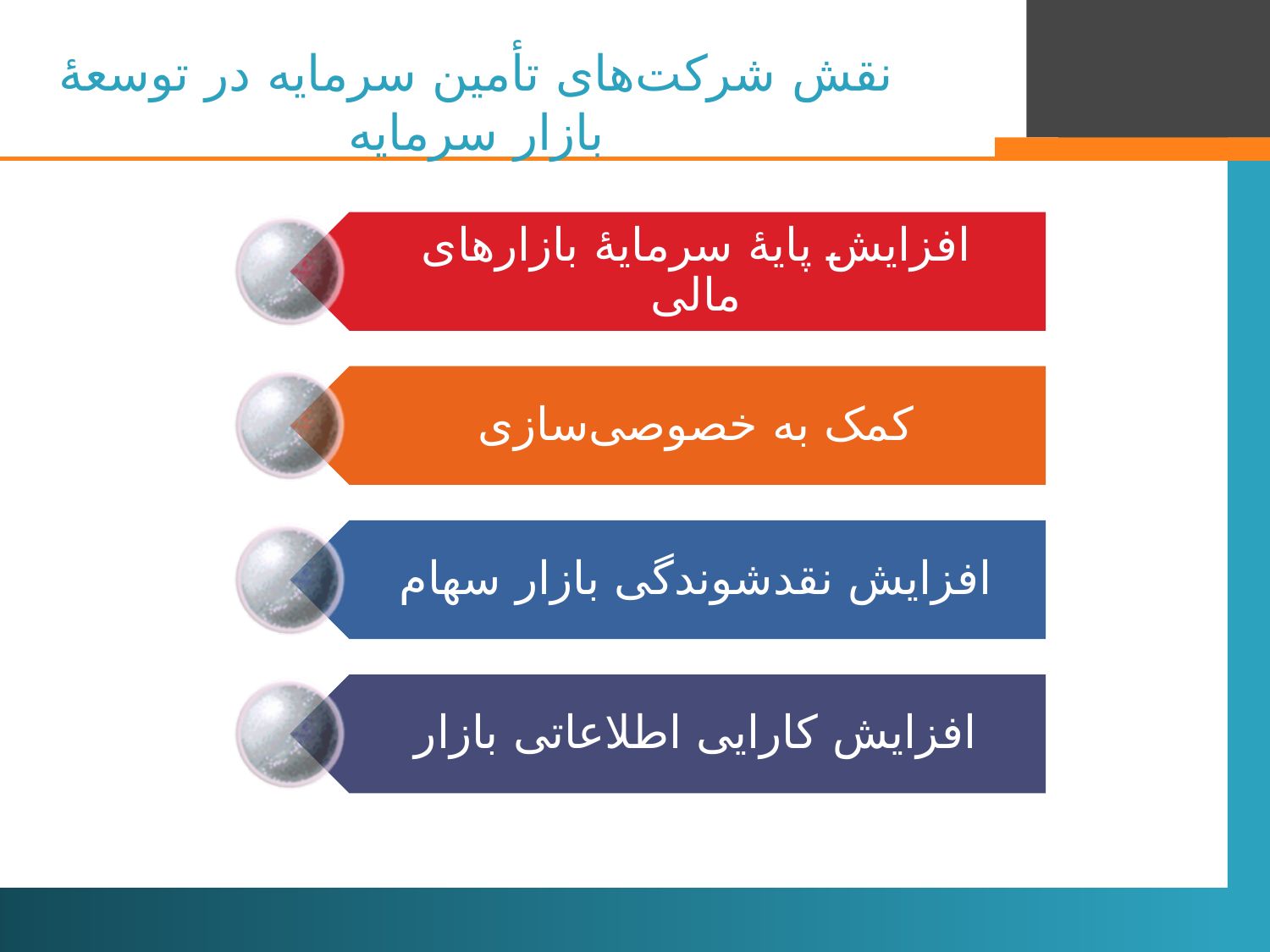

# نقش شرکت‌های تأمین سرمایه در توسعۀ بازار سرمایه
افزایش پایۀ سرمایۀ بازارهای مالی

کمک به خصوصی‌سازی

افزایش نقدشوندگی بازار سهام

افزایش کارایی اطلاعاتی بازار